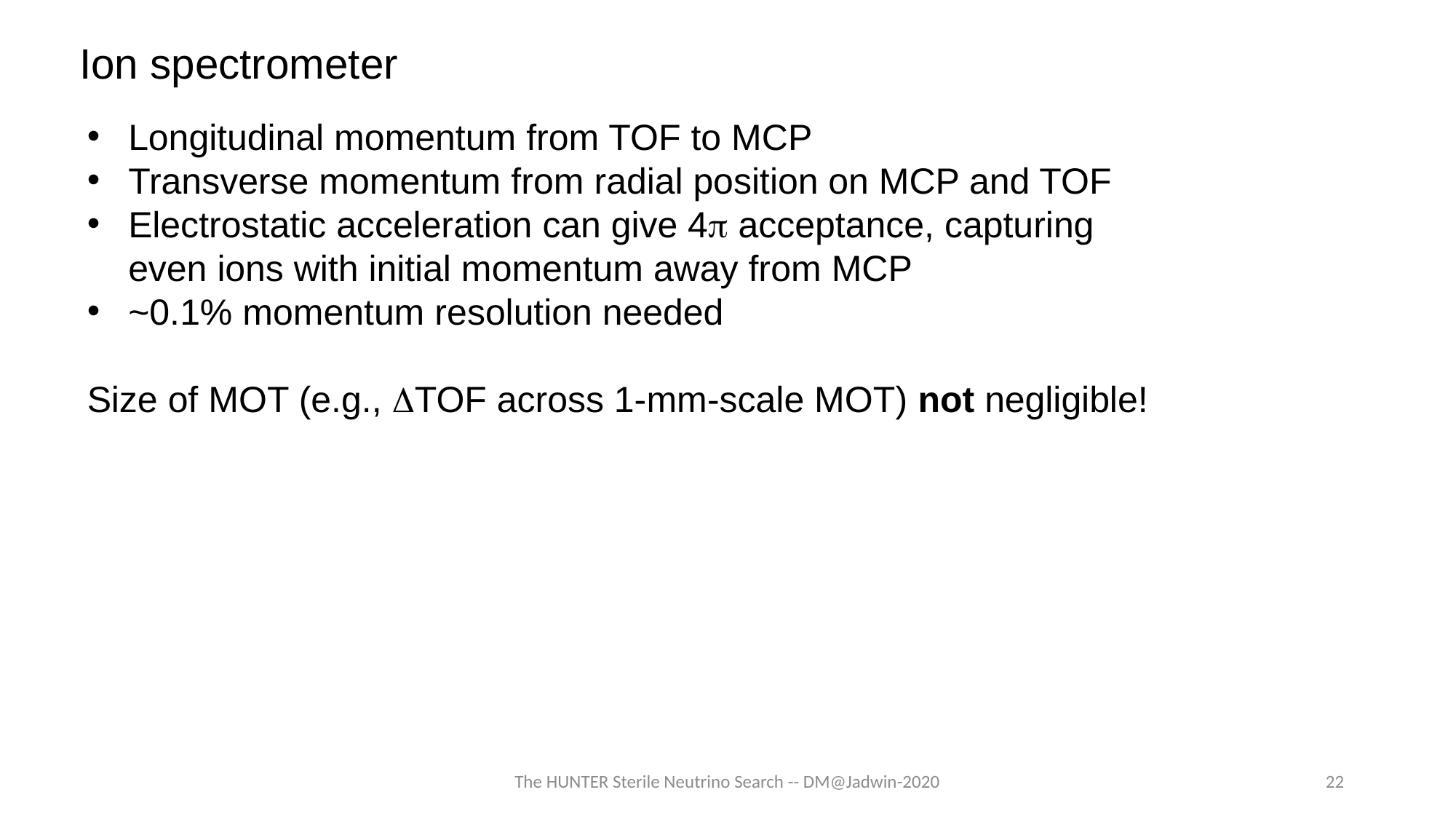

Ion spectrometer
Longitudinal momentum from TOF to MCP
Transverse momentum from radial position on MCP and TOF
Electrostatic acceleration can give 4π acceptance, capturing even ions with initial momentum away from MCP
~0.1% momentum resolution needed

Size of MOT (e.g., ΔTOF across 1-mm-scale MOT) not negligible!
The HUNTER Sterile Neutrino Search -- DM@Jadwin-2020
22